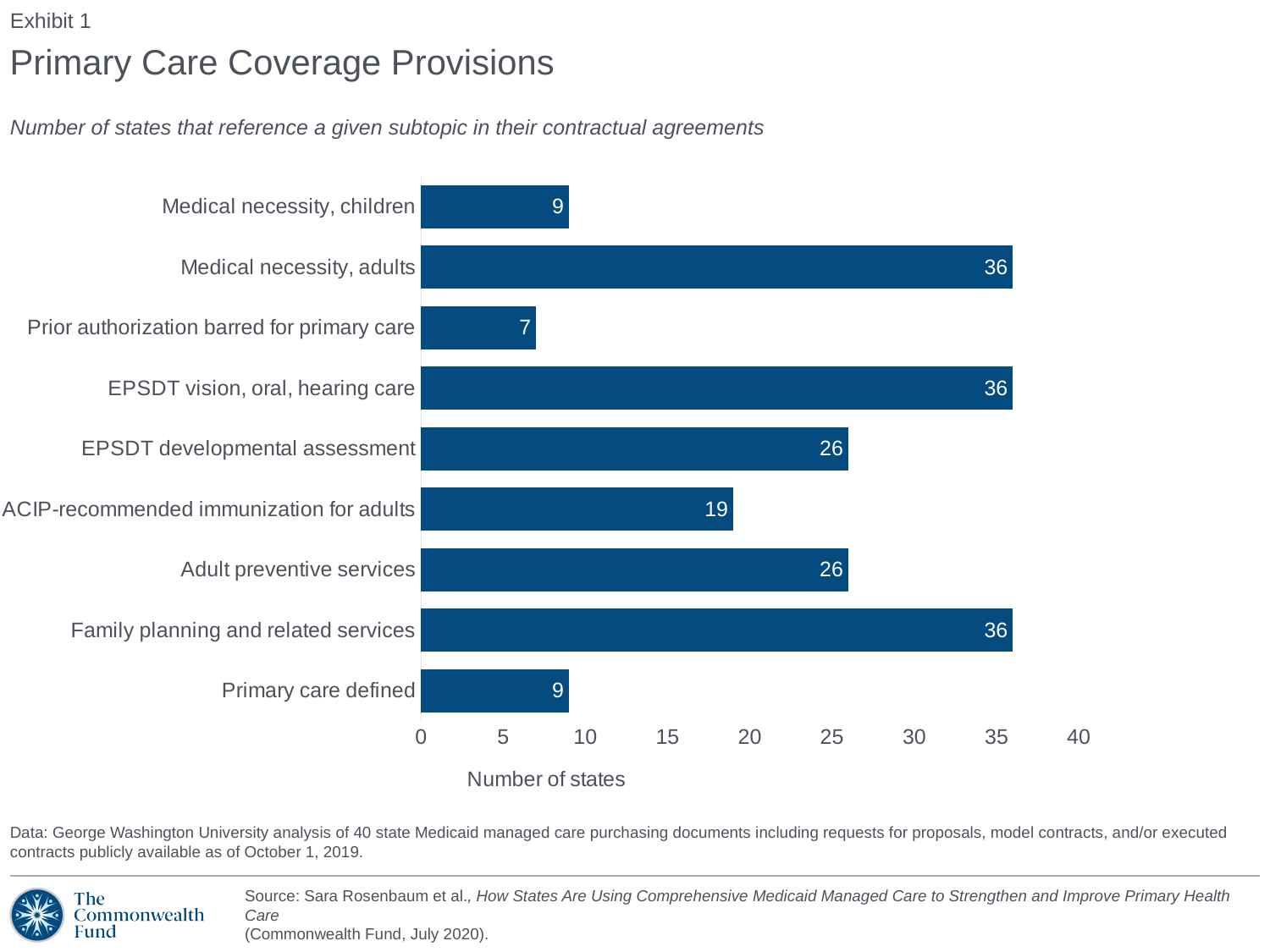

Exhibit 1
Primary Care Coverage Provisions
Number of states that reference a given subtopic in their contractual agreements

### Chart

| Category | Number of states that reference a given subtopic in their contractual agreements |
|---|---|
| Primary care defined | 9.0 |
| Family planning and related services | 36.0 |
| Adult preventive services | 26.0 |
| ACIP-recommended immunization for adults | 19.0 |
| EPSDT developmental assessment | 26.0 |
| EPSDT vision, oral, hearing care | 36.0 |
| Prior authorization barred for primary care | 7.0 |
| Medical necessity, adults | 36.0 |
| Medical necessity, children | 9.0 |
Data: George Washington University analysis of 40 state Medicaid managed care purchasing documents including requests for proposals, model contracts, and/or executed contracts publicly available as of October 1, 2019.